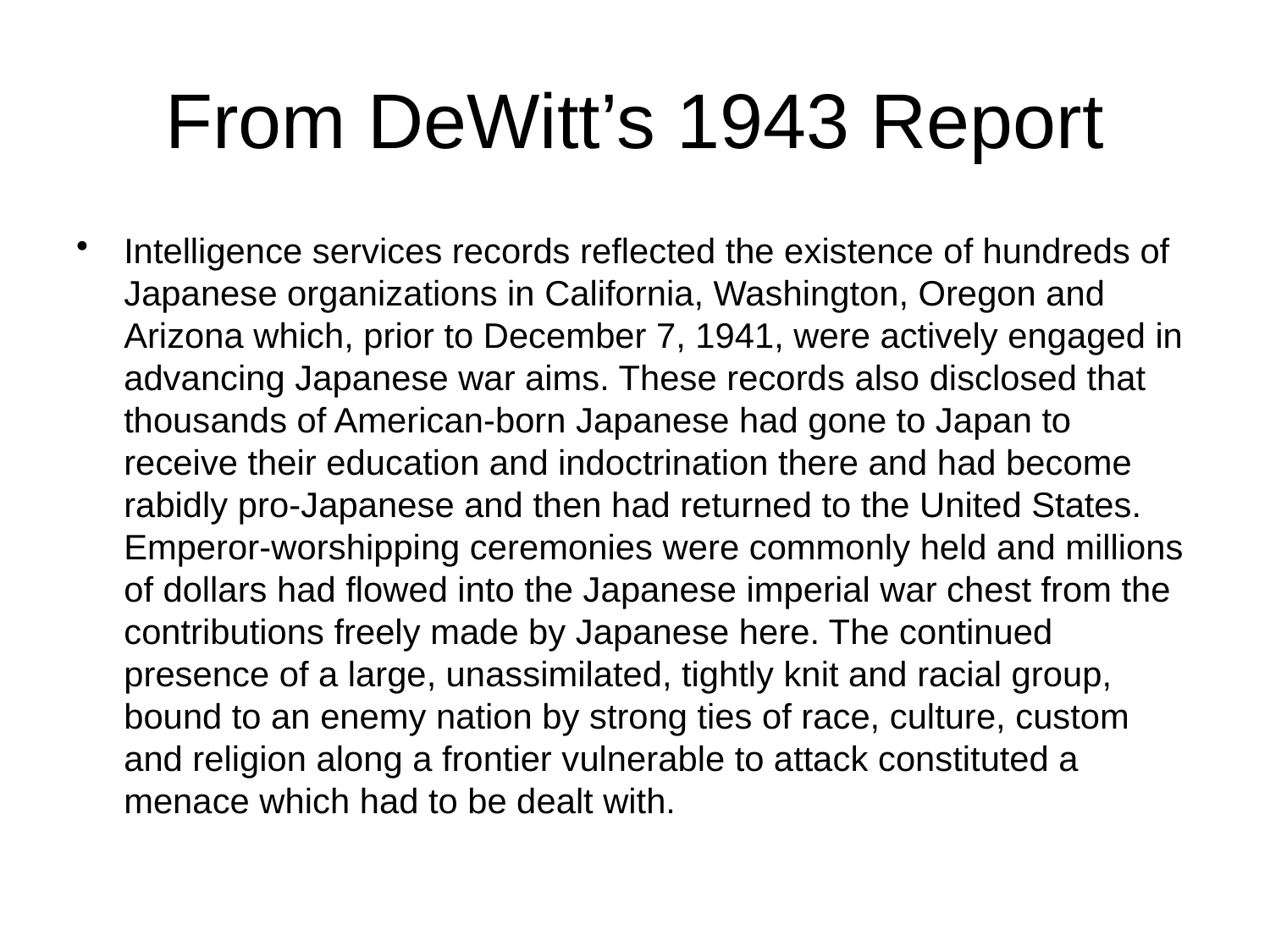

# From DeWitt’s 1943 Report
Intelligence services records reflected the existence of hundreds of Japanese organizations in California, Washington, Oregon and Arizona which, prior to December 7, 1941, were actively engaged in advancing Japanese war aims. These records also disclosed that thousands of American-born Japanese had gone to Japan to receive their education and indoctrination there and had become rabidly pro-Japanese and then had returned to the United States. Emperor-worshipping ceremonies were commonly held and millions of dollars had flowed into the Japanese imperial war chest from the contributions freely made by Japanese here. The continued presence of a large, unassimilated, tightly knit and racial group, bound to an enemy nation by strong ties of race, culture, custom and religion along a frontier vulnerable to attack constituted a menace which had to be dealt with.